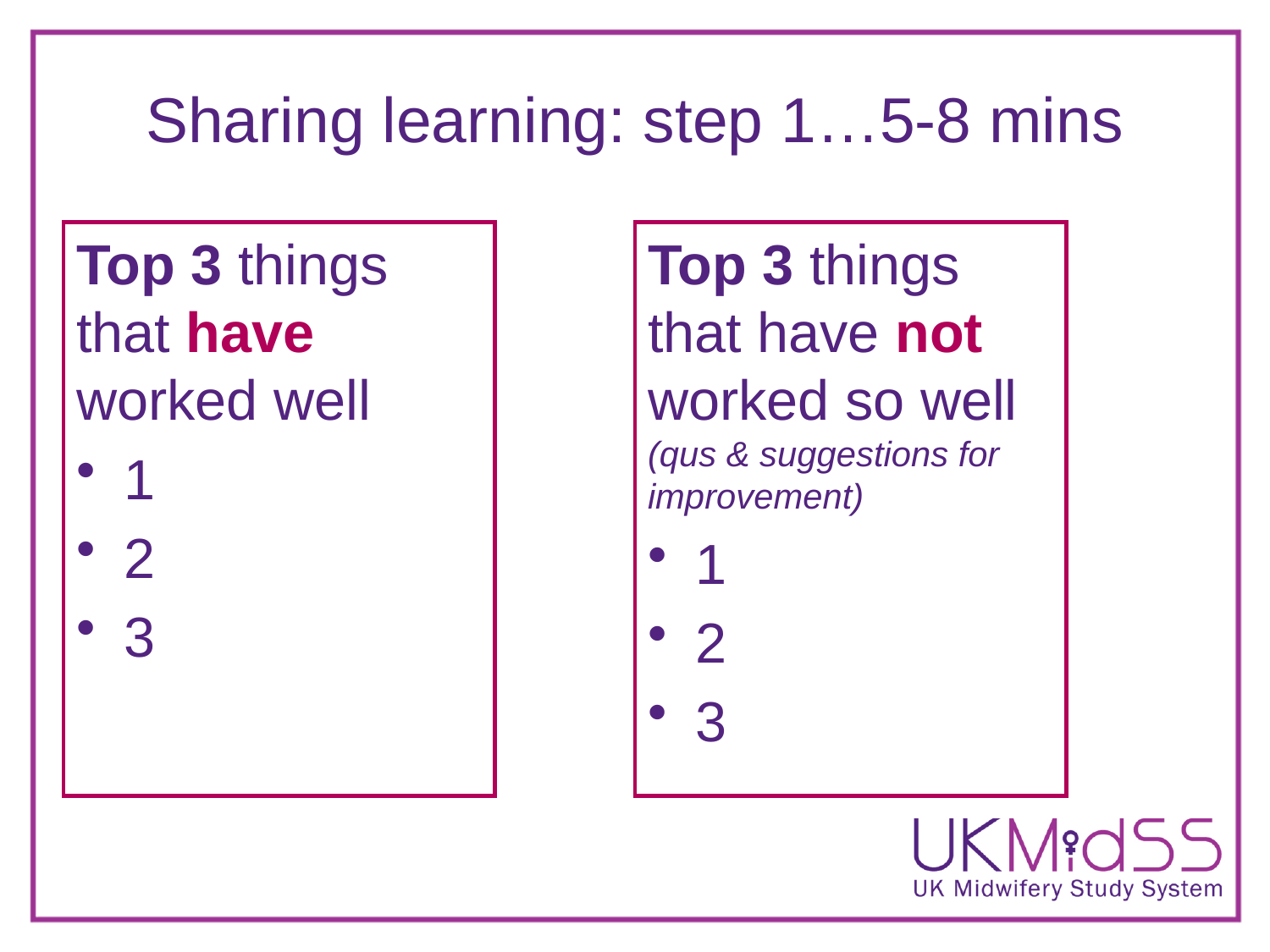

# Sharing learning: step 1…5-8 mins
Top 3 things that have worked well
1
2
3

Top 3 things that have not worked so well (qus & suggestions for improvement)
1
2
3